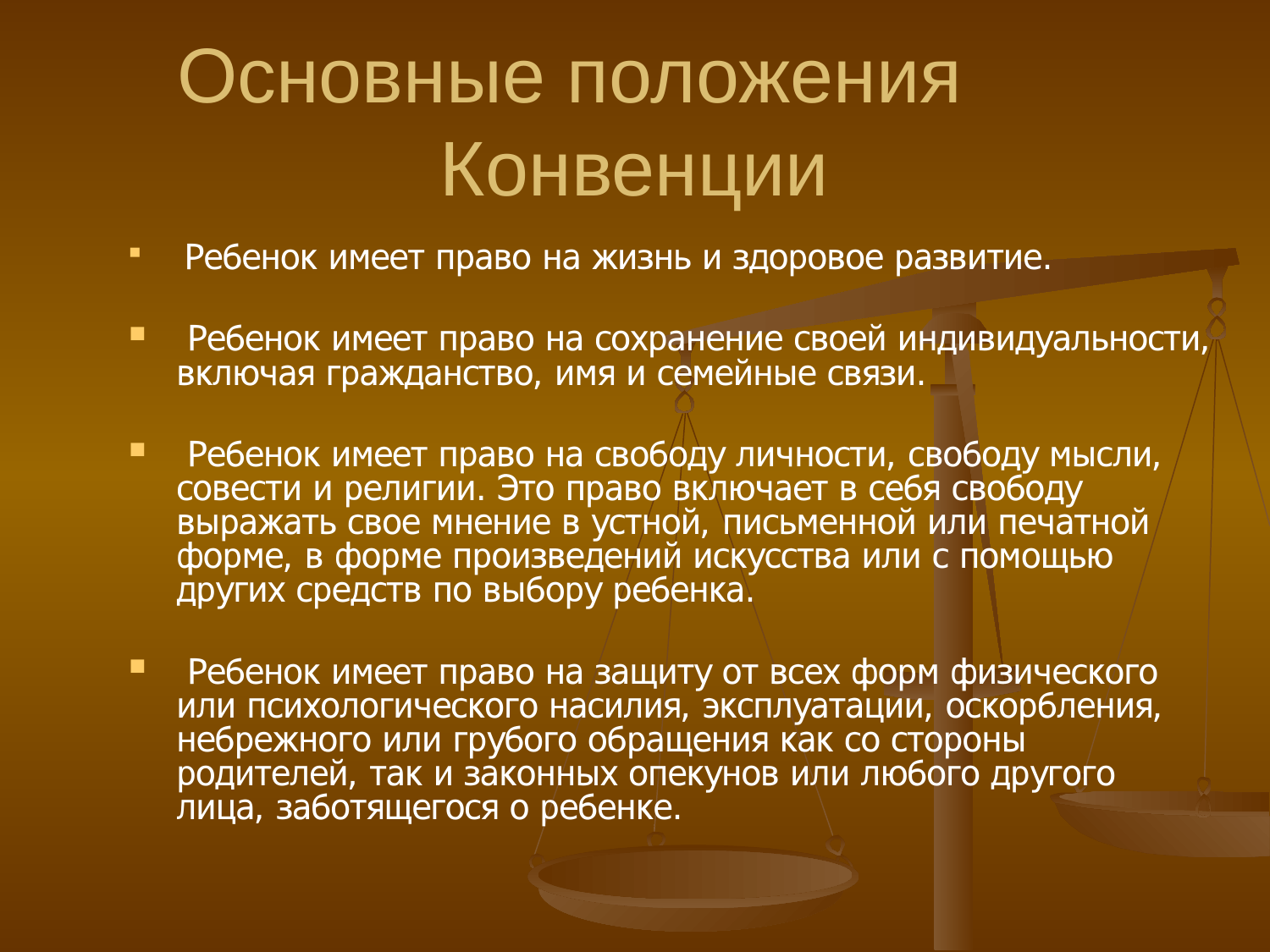

# Основные положения       Конвенции
 Ребенок имеет право на жизнь и здоровое развитие.

 Ребенок имеет право на сохранение своей индивидуальности, включая гражданство, имя и семейные связи.

 Ребенок имеет право на свободу личности, свободу мысли, совести и религии. Это право включает в себя свободу выражать свое мнение в устной, письменной или печатной форме, в форме произведений искусства или с помощью других средств по выбору ребенка.

 Ребенок имеет право на защиту от всех форм физического или психологического насилия, эксплуатации, оскорбления, небрежного или грубого обращения как со стороны родителей, так и законных опекунов или любого другого лица, заботящегося о ребенке.